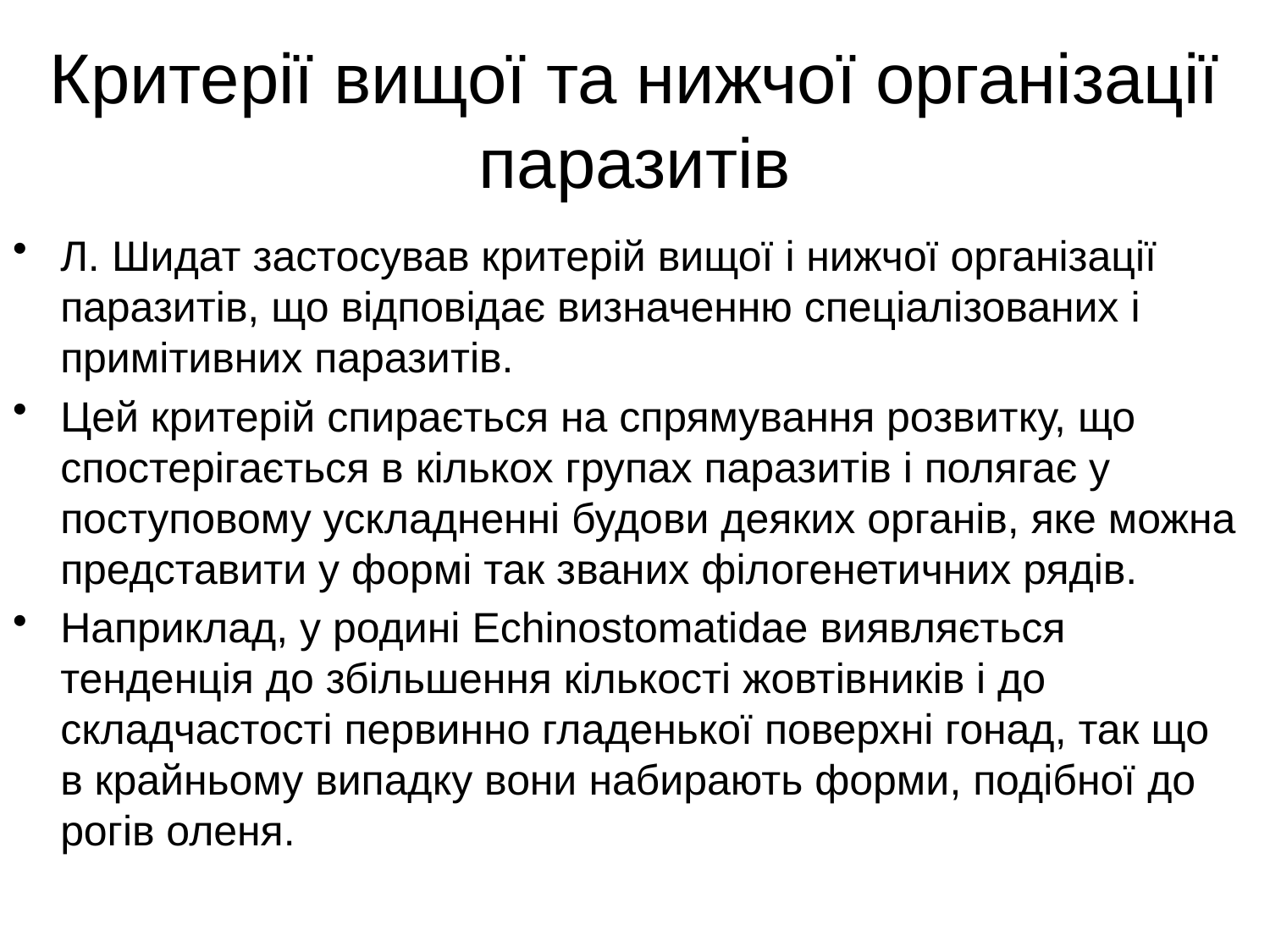

# Критерії вищої та нижчої організації паразитів
Л. Шидат застосував критерій вищої і нижчої організації паразитів, що відповідає визначенню спеціалізованих і примітивних паразитів.
Цей критерій спирається на спрямування розвитку, що спостерігається в кількох групах паразитів і полягає у поступовому ускладненні будови деяких органів, яке можна представити у формі так званих філогенетичних рядів.
Наприклад, у родині Echinostomatidae виявляється тенденція до збільшення кількості жовтівників і до складчастості первинно гладенької поверхні гонад, так що в крайньому випадку вони набирають форми, подібної до рогів оленя.